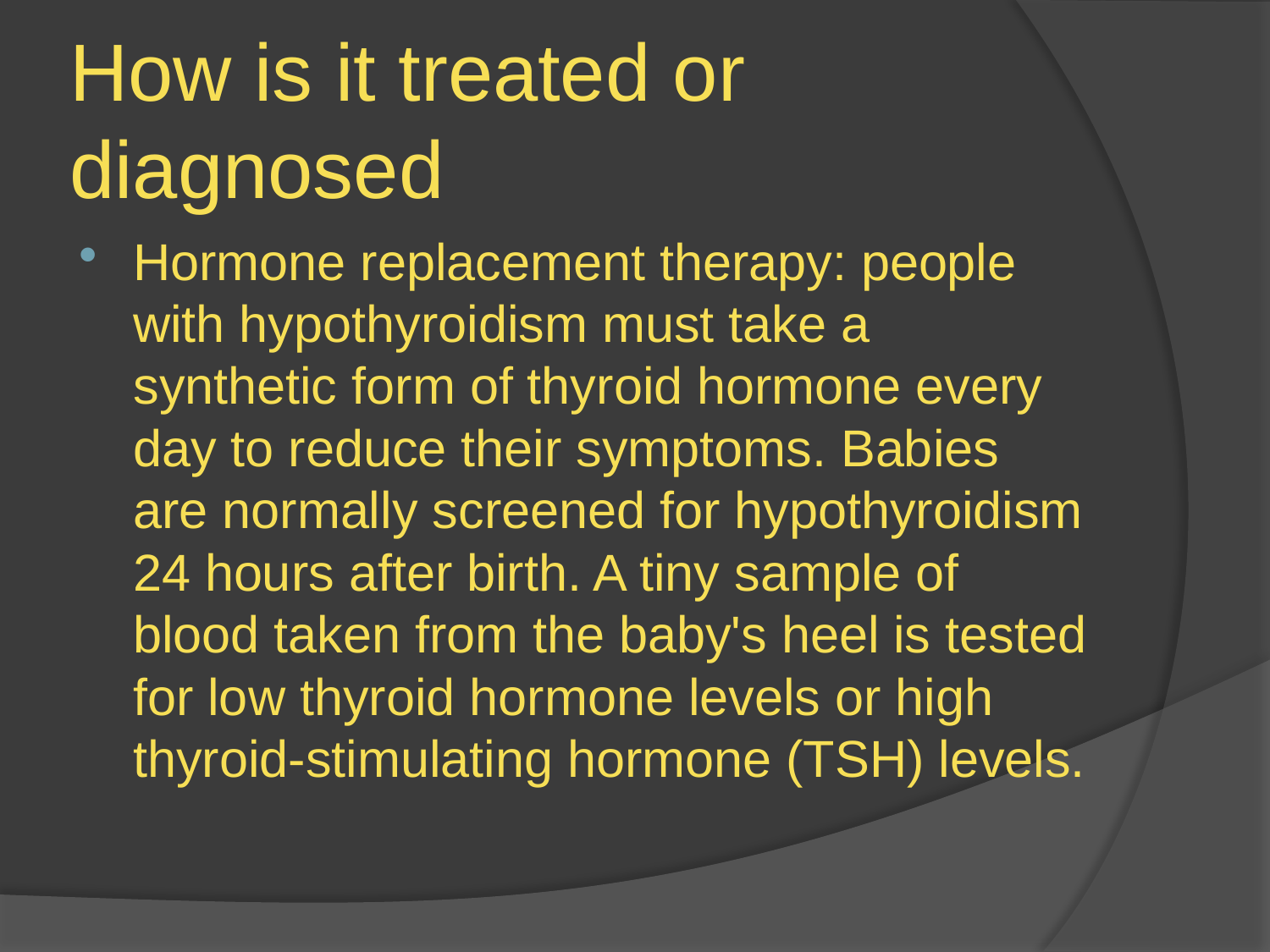

# How is it treated or diagnosed
Hormone replacement therapy: people with hypothyroidism must take a synthetic form of thyroid hormone every day to reduce their symptoms. Babies are normally screened for hypothyroidism 24 hours after birth. A tiny sample of blood taken from the baby's heel is tested for low thyroid hormone levels or high thyroid-stimulating hormone (TSH) levels.